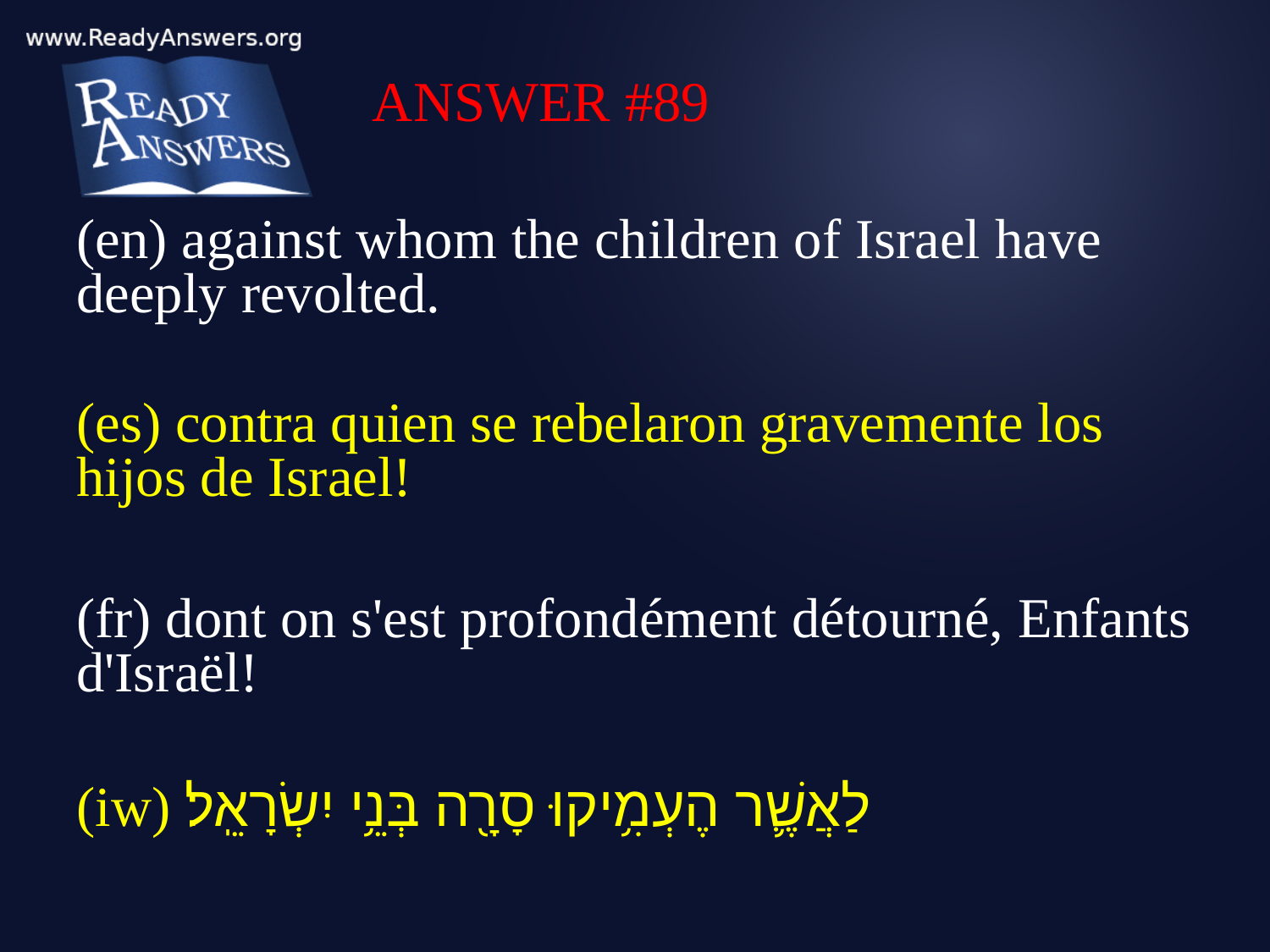

ANSWER #89
(en) against whom the children of Israel have deeply revolted.
(es) contra quien se rebelaron gravemente los hijos de Israel!
(fr) dont on s'est profondément détourné, Enfants d'Israël!
(iw) לַאֲשֶׁ֛ר הֶעְמִ֥יקוּ סָרָ֖ה בְּנֵ֥י יִשְׂרָאֵֽל׃